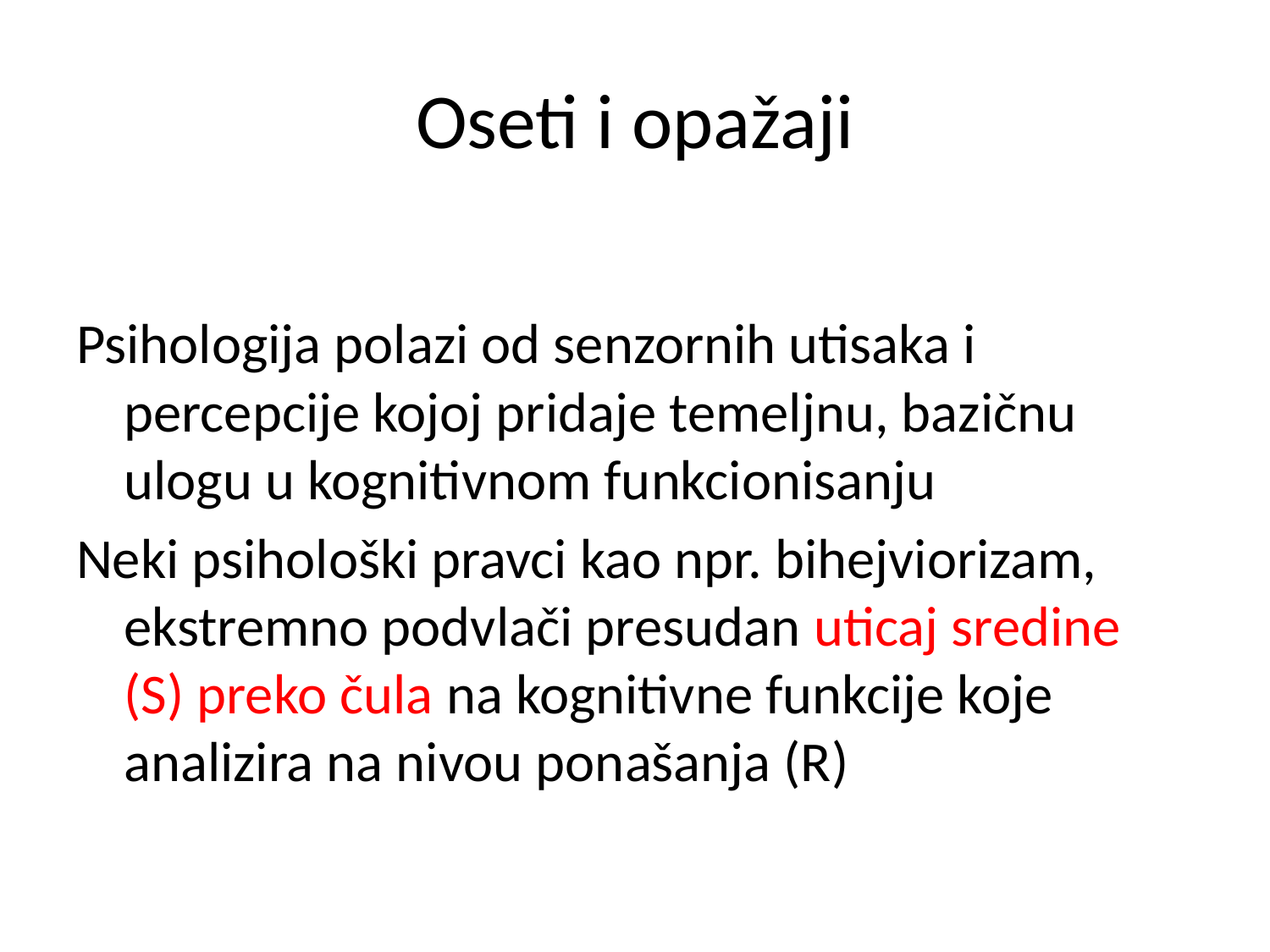

# Oseti i opažaji

Psihologija polazi od senzornih utisaka i percepcije kojoj pridaje temeljnu, bazičnu ulogu u kognitivnom funkcionisanju
Neki psihološki pravci kao npr. bihejviorizam, ekstremno podvlači presudan uticaj sredine (S) preko čula na kognitivne funkcije koje analizira na nivou ponašanja (R)